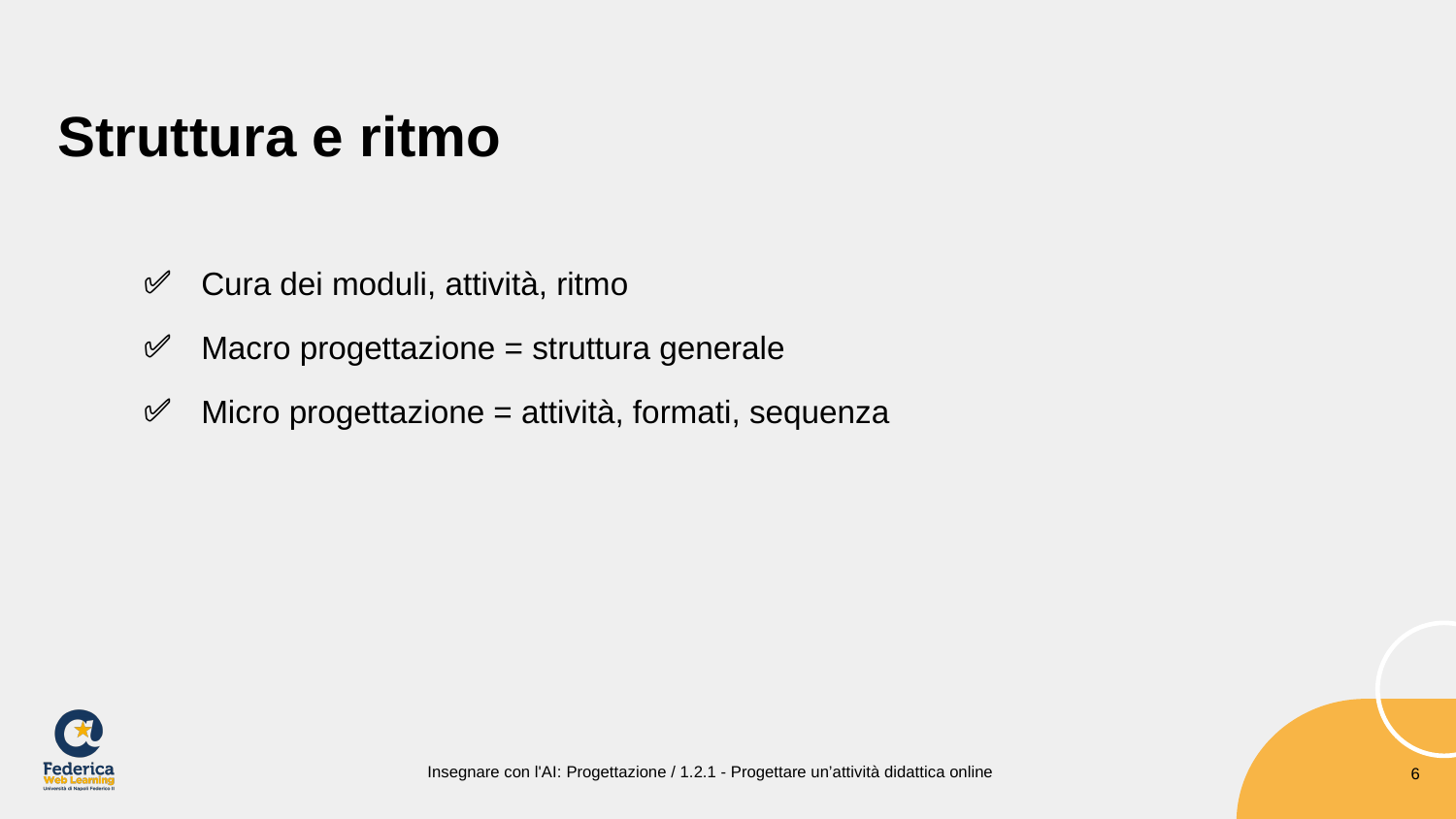

# Struttura e ritmo
Cura dei moduli, attività, ritmo
Macro progettazione = struttura generale
Micro progettazione = attività, formati, sequenza